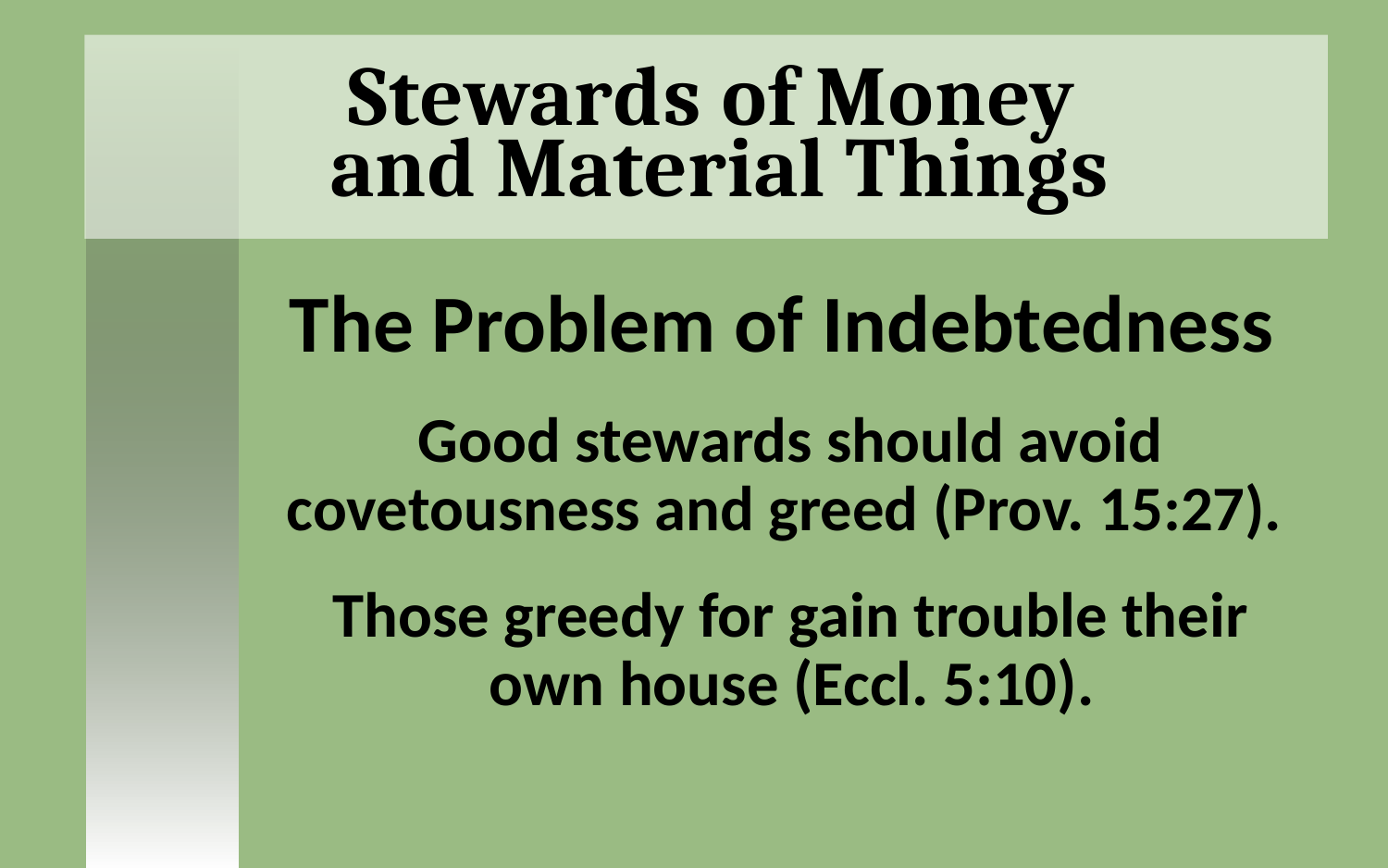

# Stewards of Money and Material Things
The Problem of Indebtedness
Good stewards should avoid covetousness and greed (Prov. 15:27).
Those greedy for gain trouble their own house (Eccl. 5:10).